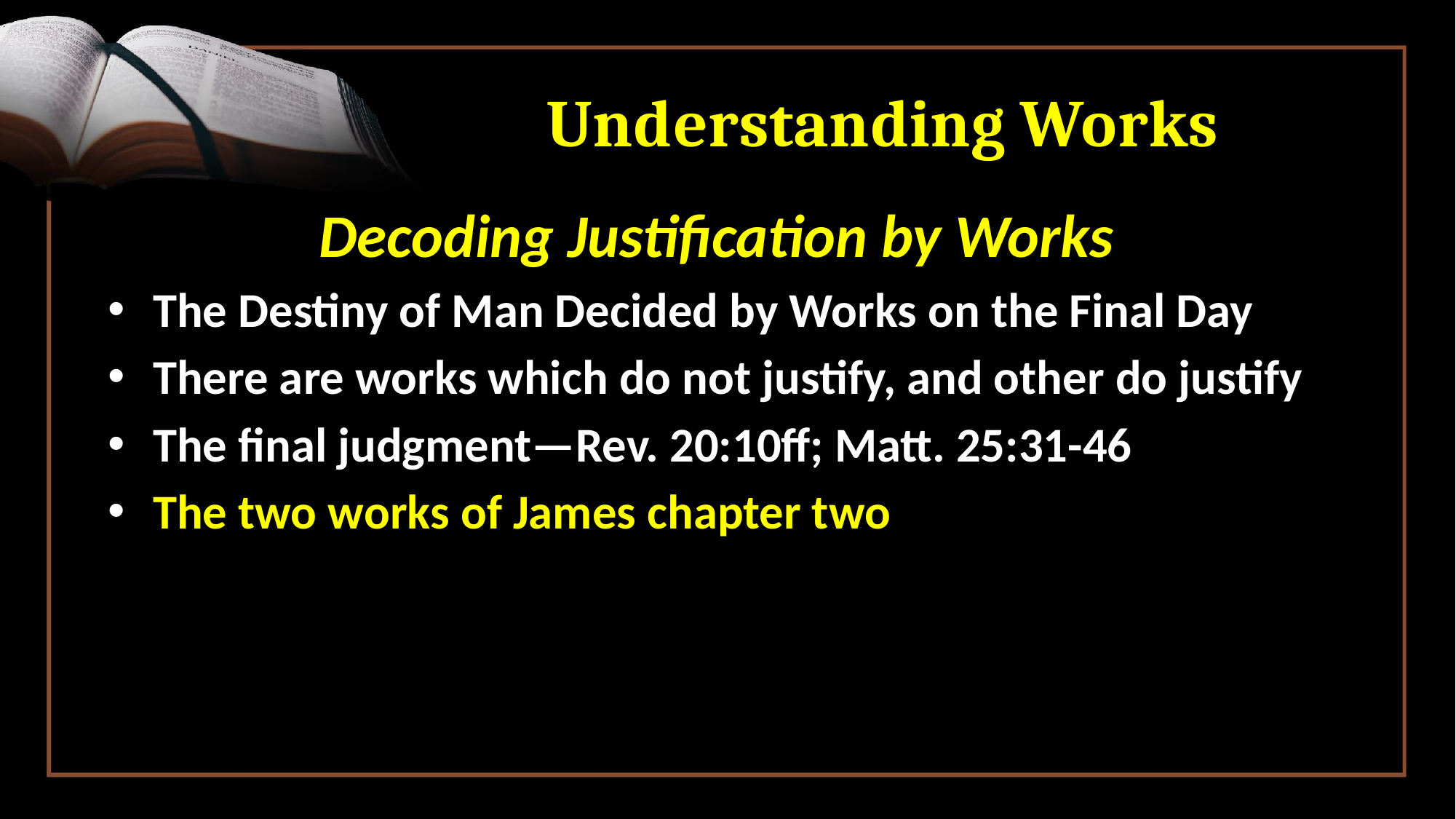

# Understanding Works
Decoding Justification by Works
 The Destiny of Man Decided by Works on the Final Day
 There are works which do not justify, and other do justify
 The final judgment—Rev. 20:10ff; Matt. 25:31-46
 The two works of James chapter two